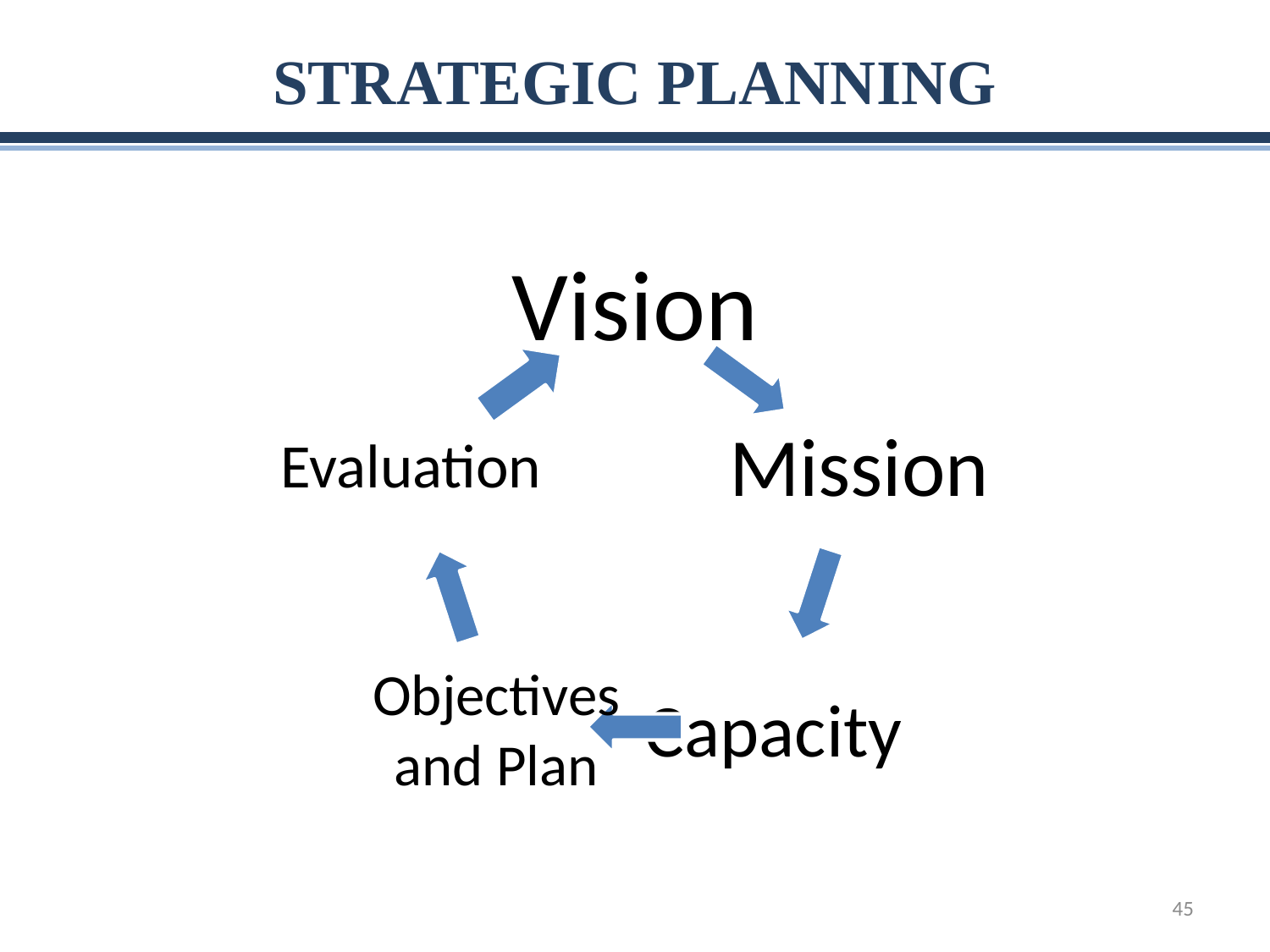

# Strategic Planning
Vision
Mission
Capacity
Evaluation
45